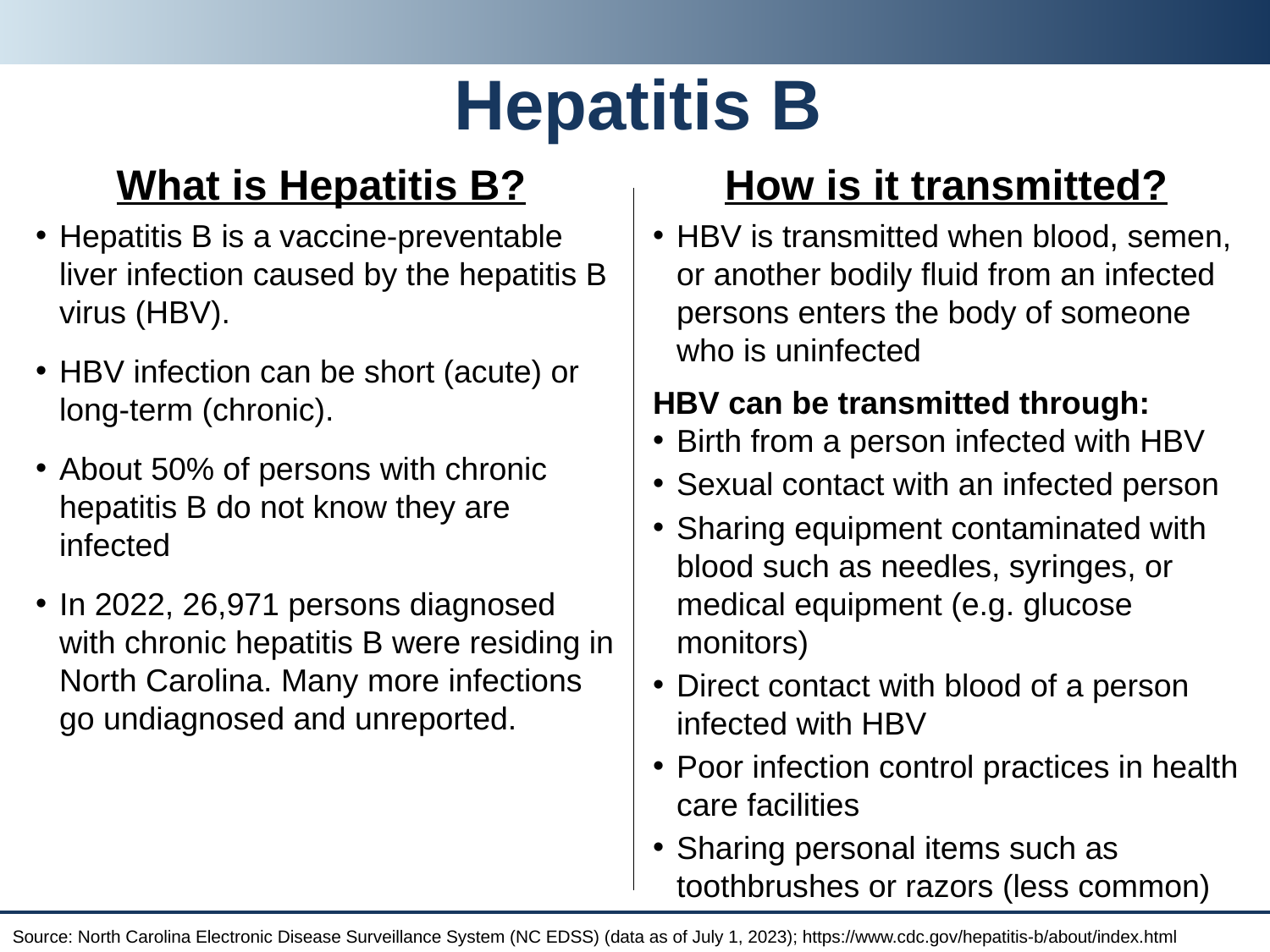

# Hepatitis B
What is Hepatitis B?
How is it transmitted?
Hepatitis B is a vaccine-preventable liver infection caused by the hepatitis B virus (HBV).
HBV infection can be short (acute) or long-term (chronic).
About 50% of persons with chronic hepatitis B do not know they are infected
In 2022, 26,971 persons diagnosed with chronic hepatitis B were residing in North Carolina. Many more infections go undiagnosed and unreported.
HBV is transmitted when blood, semen, or another bodily fluid from an infected persons enters the body of someone who is uninfected
HBV can be transmitted through:
Birth from a person infected with HBV
Sexual contact with an infected person
Sharing equipment contaminated with blood such as needles, syringes, or medical equipment (e.g. glucose monitors)
Direct contact with blood of a person infected with HBV
Poor infection control practices in health care facilities
Sharing personal items such as toothbrushes or razors (less common)
Source: North Carolina Electronic Disease Surveillance System (NC EDSS) (data as of July 1, 2023); https://www.cdc.gov/hepatitis-b/about/index.html